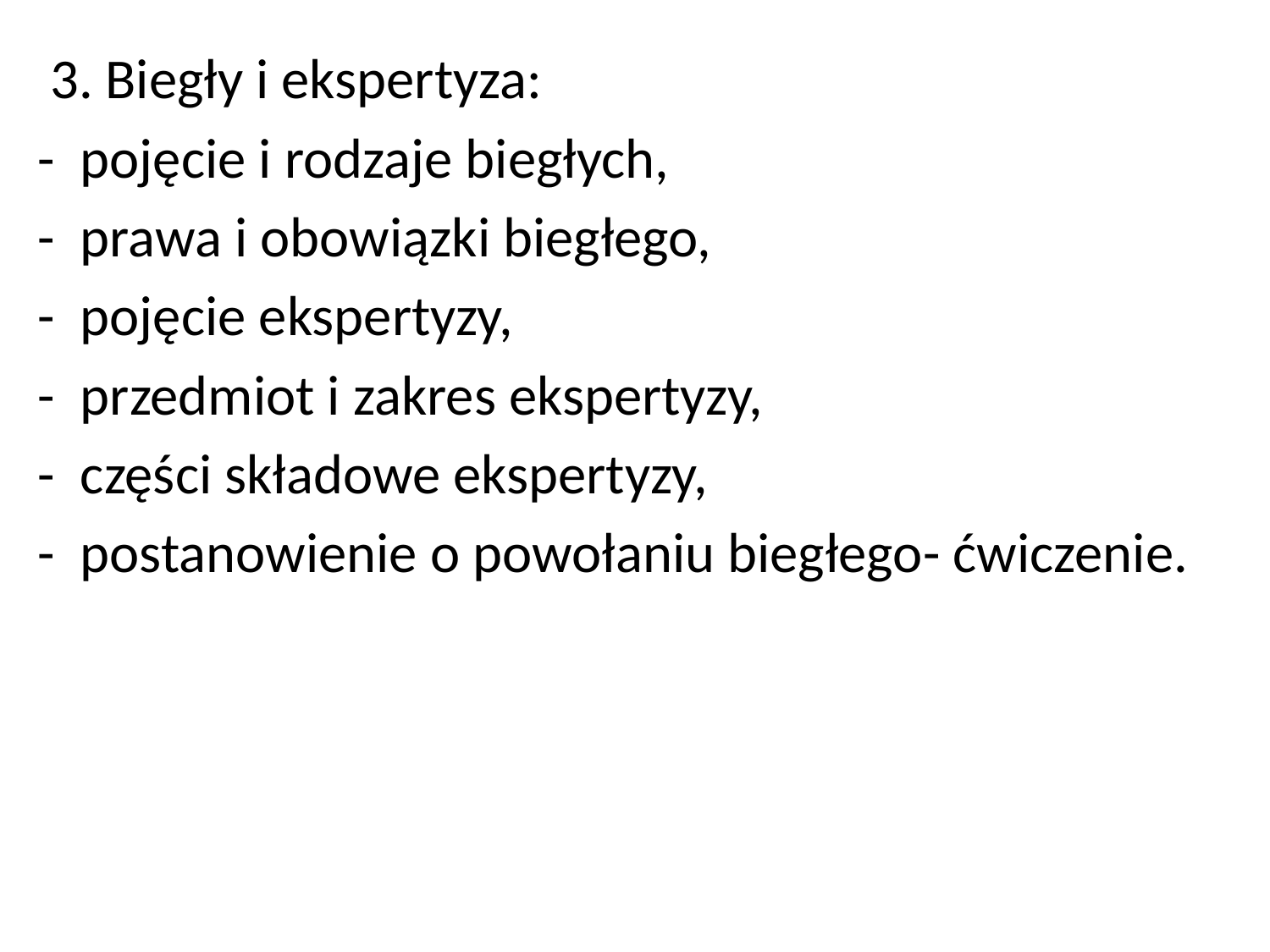

3. Biegły i ekspertyza:
-  pojęcie i rodzaje biegłych,
-  prawa i obowiązki biegłego,
-  pojęcie ekspertyzy,
-  przedmiot i zakres ekspertyzy,
-  części składowe ekspertyzy,
-  postanowienie o powołaniu biegłego- ćwiczenie.